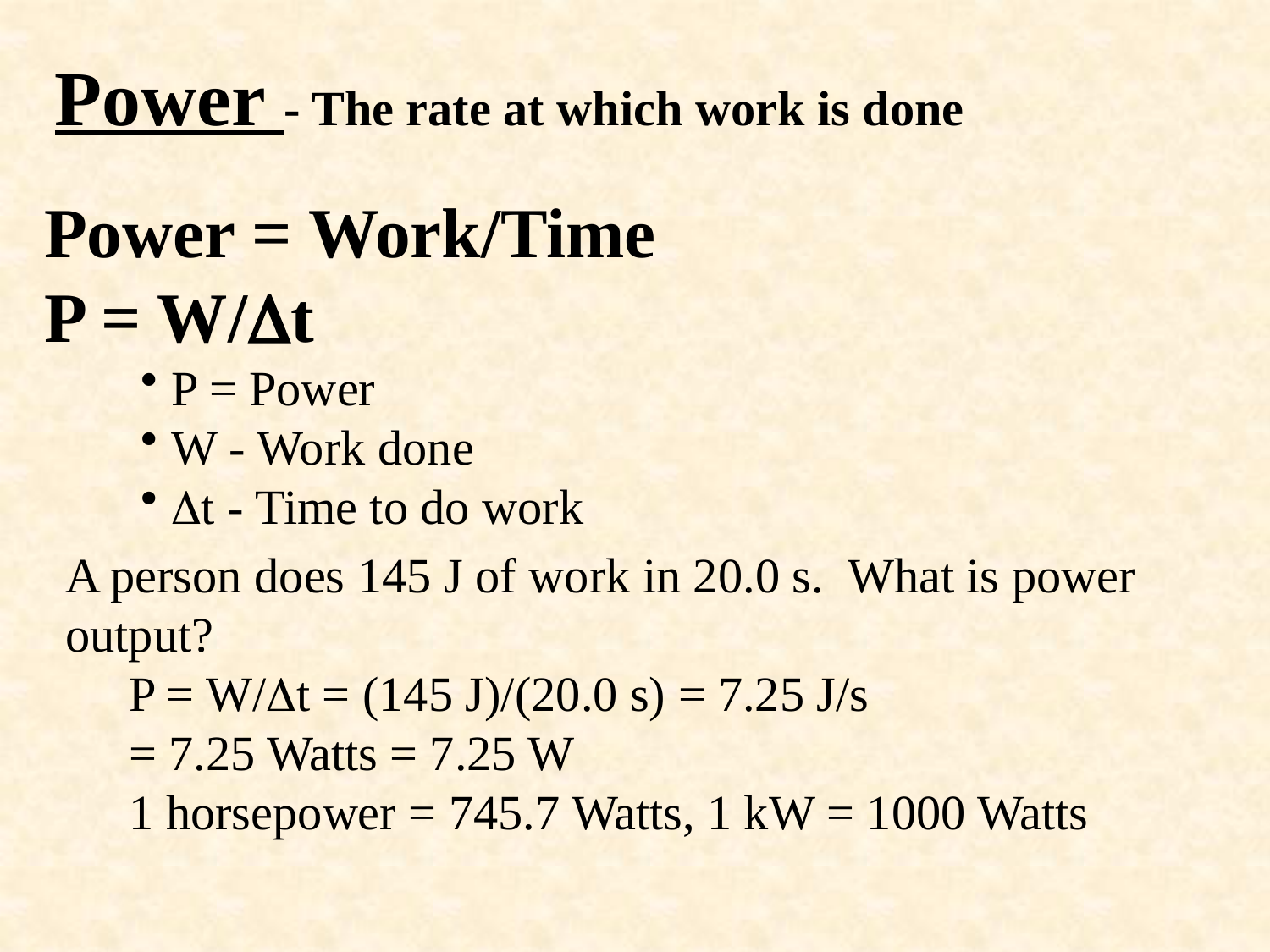

Power - The rate at which work is done
Power = Work/Time
P = W/Δt
P = Power
W - Work done
Δt - Time to do work
A person does 145 J of work in 20.0 s.  What is power output?
P = W/Δt = (145 J)/(20.0 s) = 7.25 J/s
= 7.25 Watts = 7.25 W
1 horsepower = 745.7 Watts, 1 kW = 1000 Watts